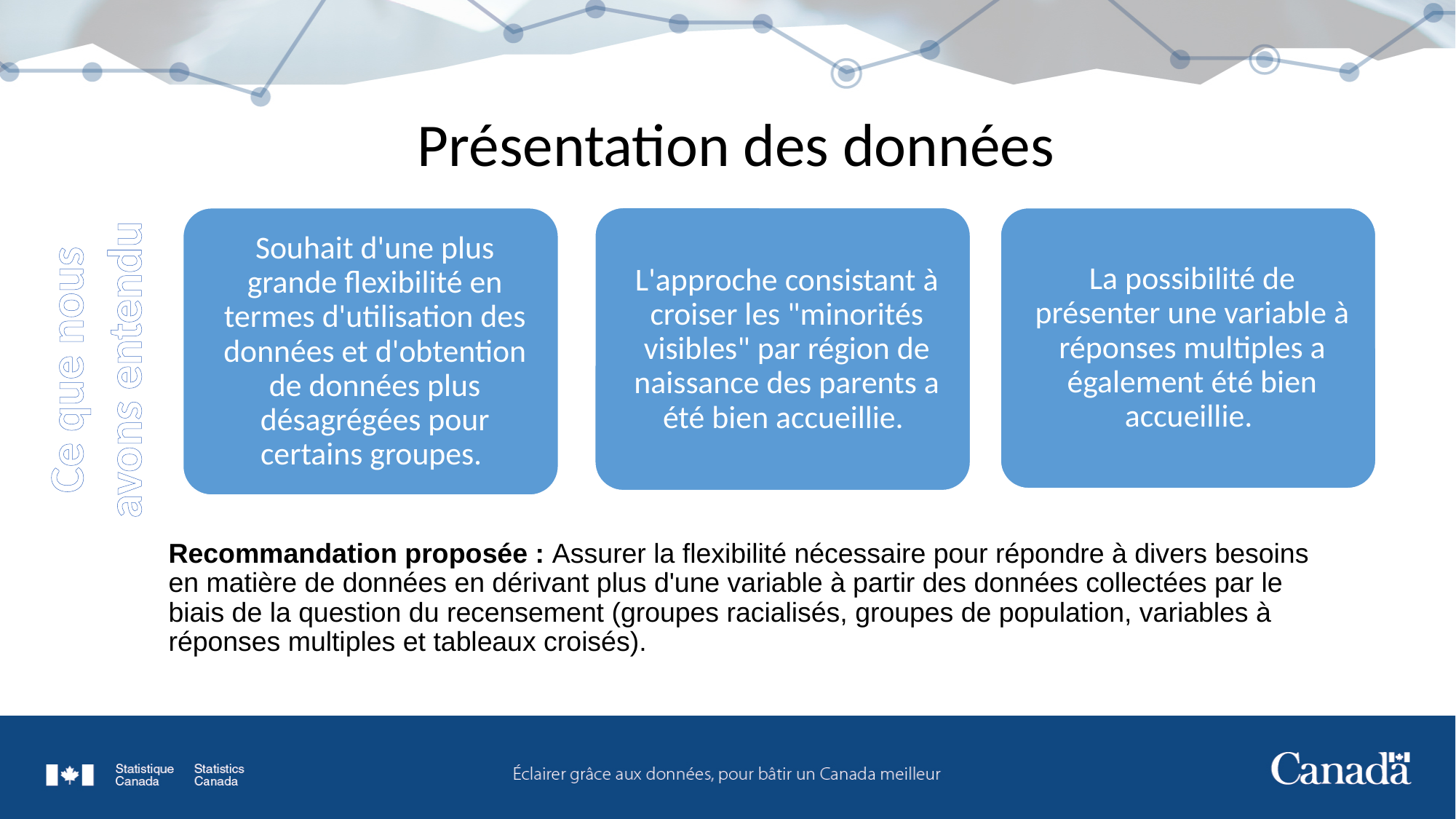

# Présentation des données
Souhait d'une plus grande flexibilité en termes d'utilisation des données et d'obtention de données plus désagrégées pour certains groupes.
L'approche consistant à croiser les "minorités visibles" par région de naissance des parents a été bien accueillie.
La possibilité de présenter une variable à réponses multiples a également été bien accueillie.
Ce que nous avons entendu
Recommandation proposée : Assurer la flexibilité nécessaire pour répondre à divers besoins en matière de données en dérivant plus d'une variable à partir des données collectées par le biais de la question du recensement (groupes racialisés, groupes de population, variables à réponses multiples et tableaux croisés).